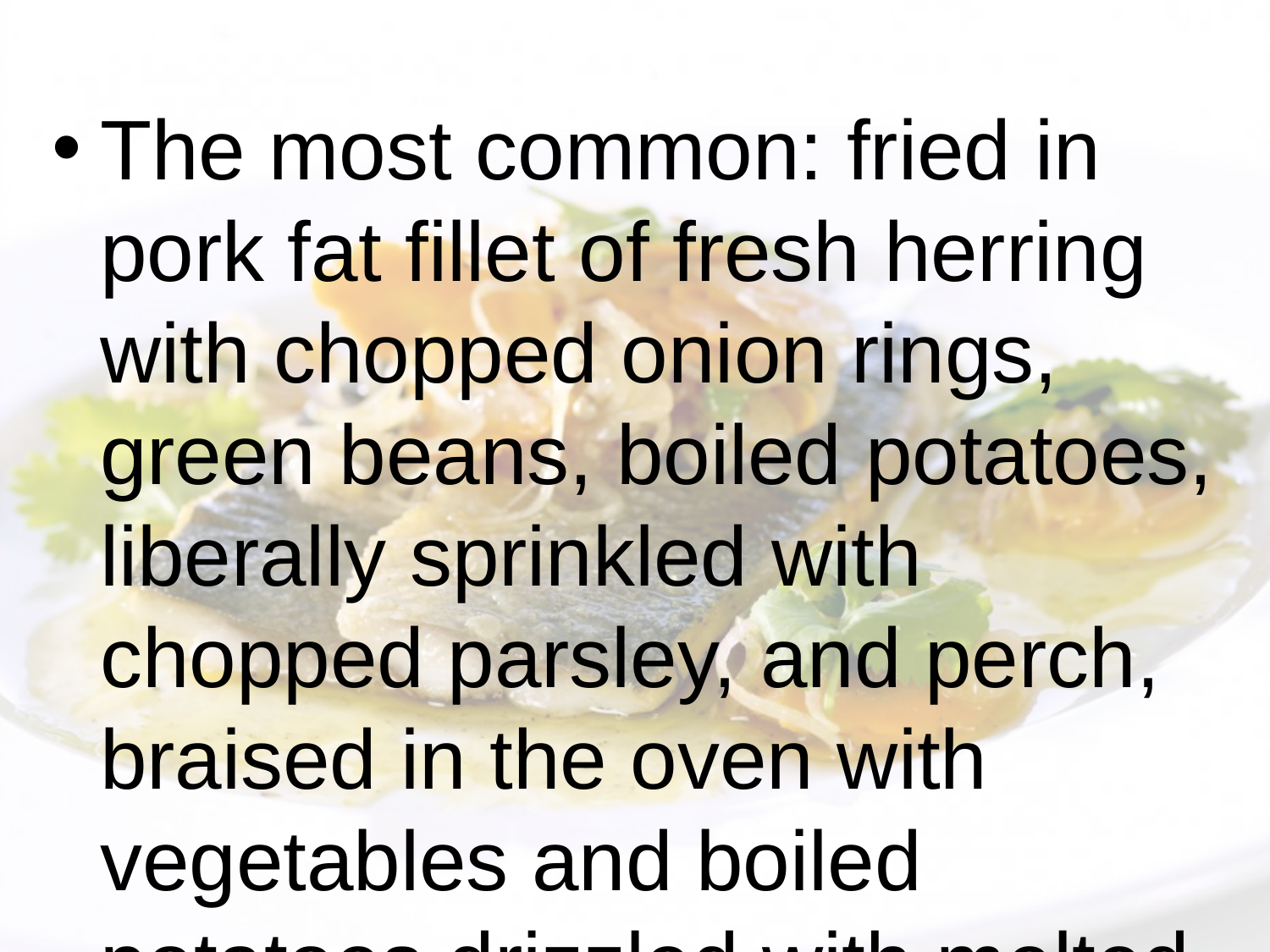

The most common: fried in pork fat fillet of fresh herring with chopped onion rings, green beans, boiled potatoes, liberally sprinkled with chopped parsley, and perch, braised in the oven with vegetables and boiled potatoes drizzled with melted butter and sprinkle with parsley.